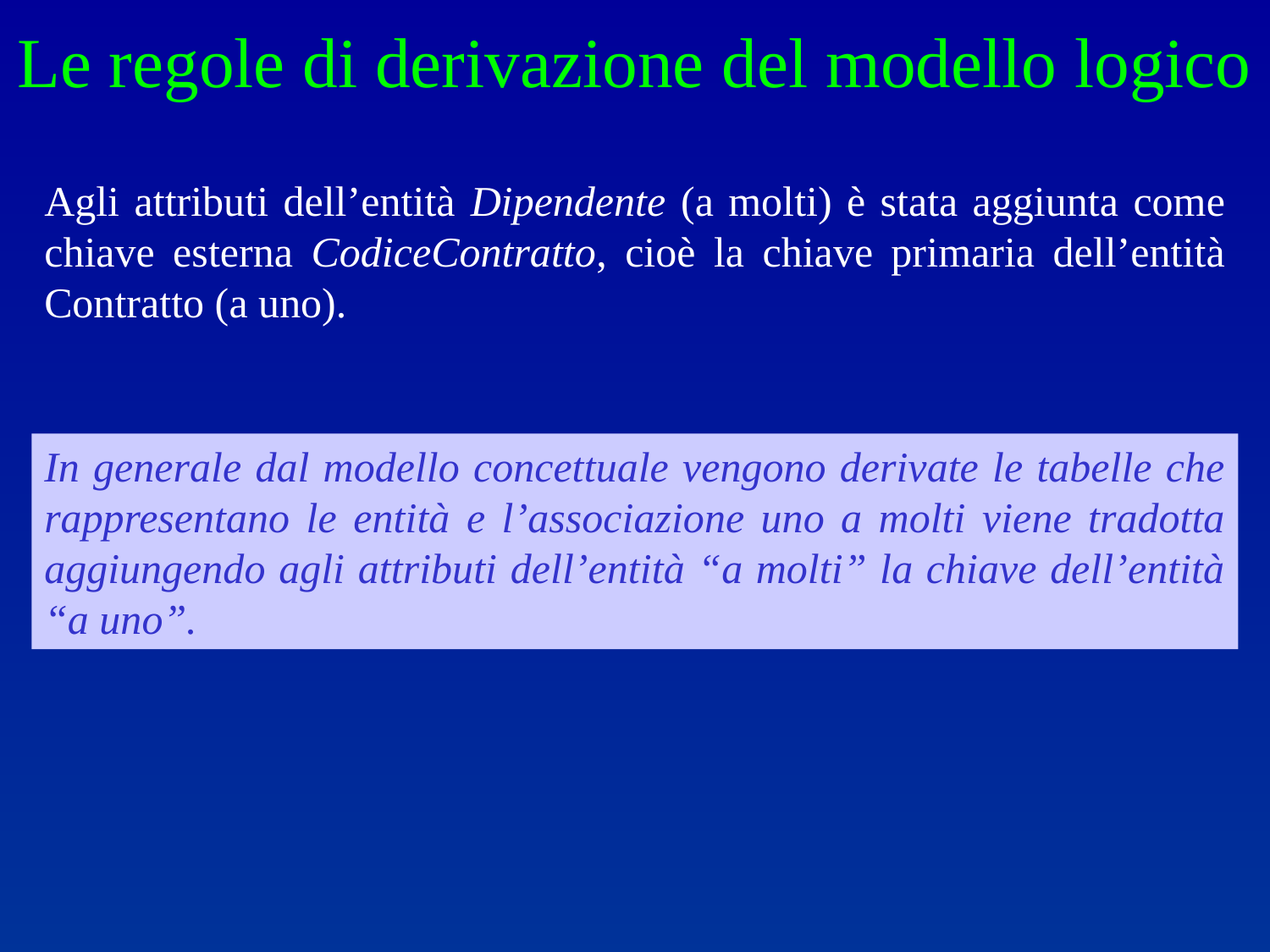

Le regole di derivazione del modello logico
Agli attributi dell’entità Dipendente (a molti) è stata aggiunta come chiave esterna CodiceContratto, cioè la chiave primaria dell’entità Contratto (a uno).

In generale dal modello concettuale vengono derivate le tabelle che rappresentano le entità e l’associazione uno a molti viene tradotta aggiungendo agli attributi dell’entità “a molti” la chiave dell’entità “a uno”.